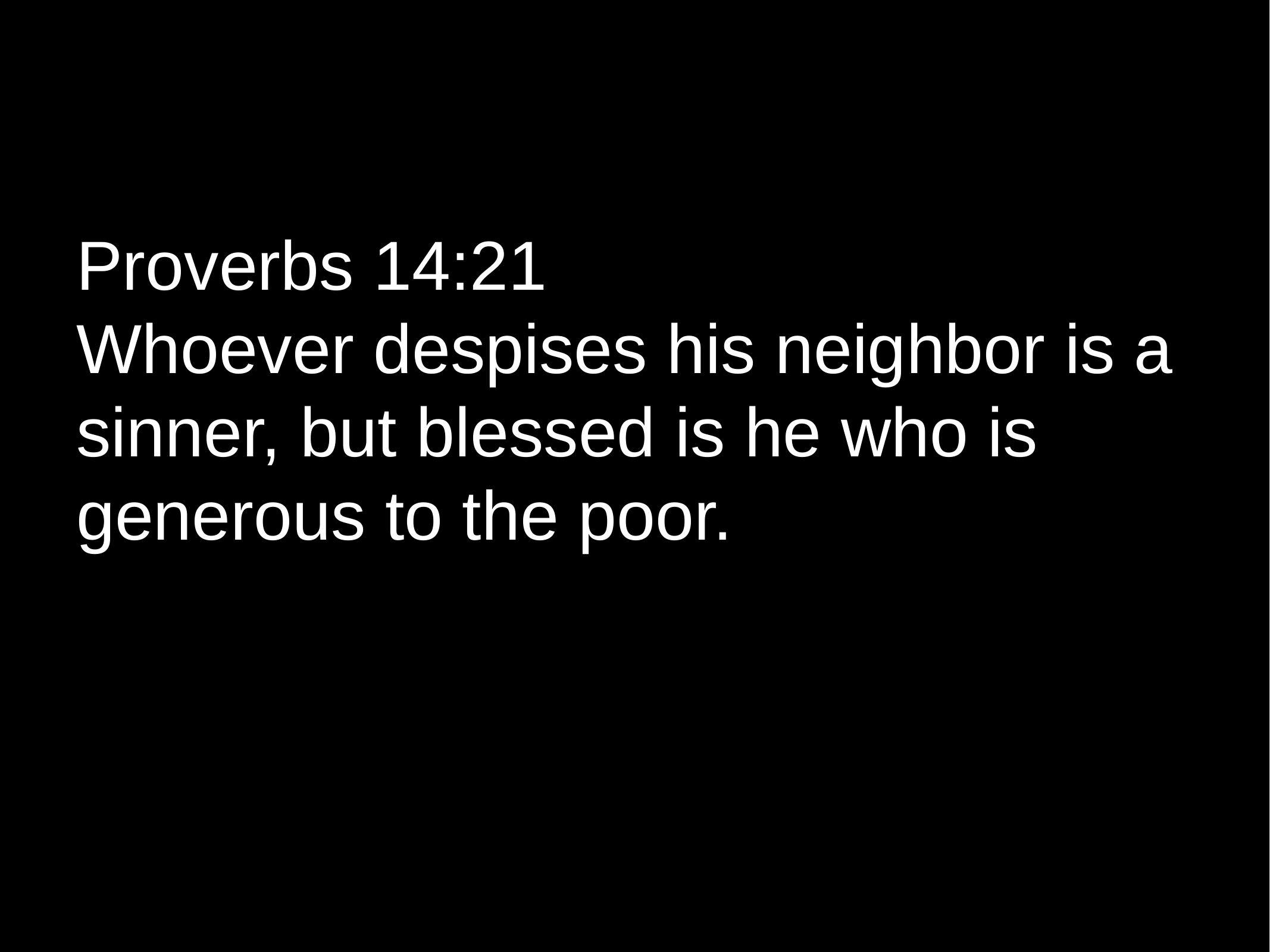

Proverbs 14:21
Whoever despises his neighbor is a sinner, but blessed is he who is generous to the poor.